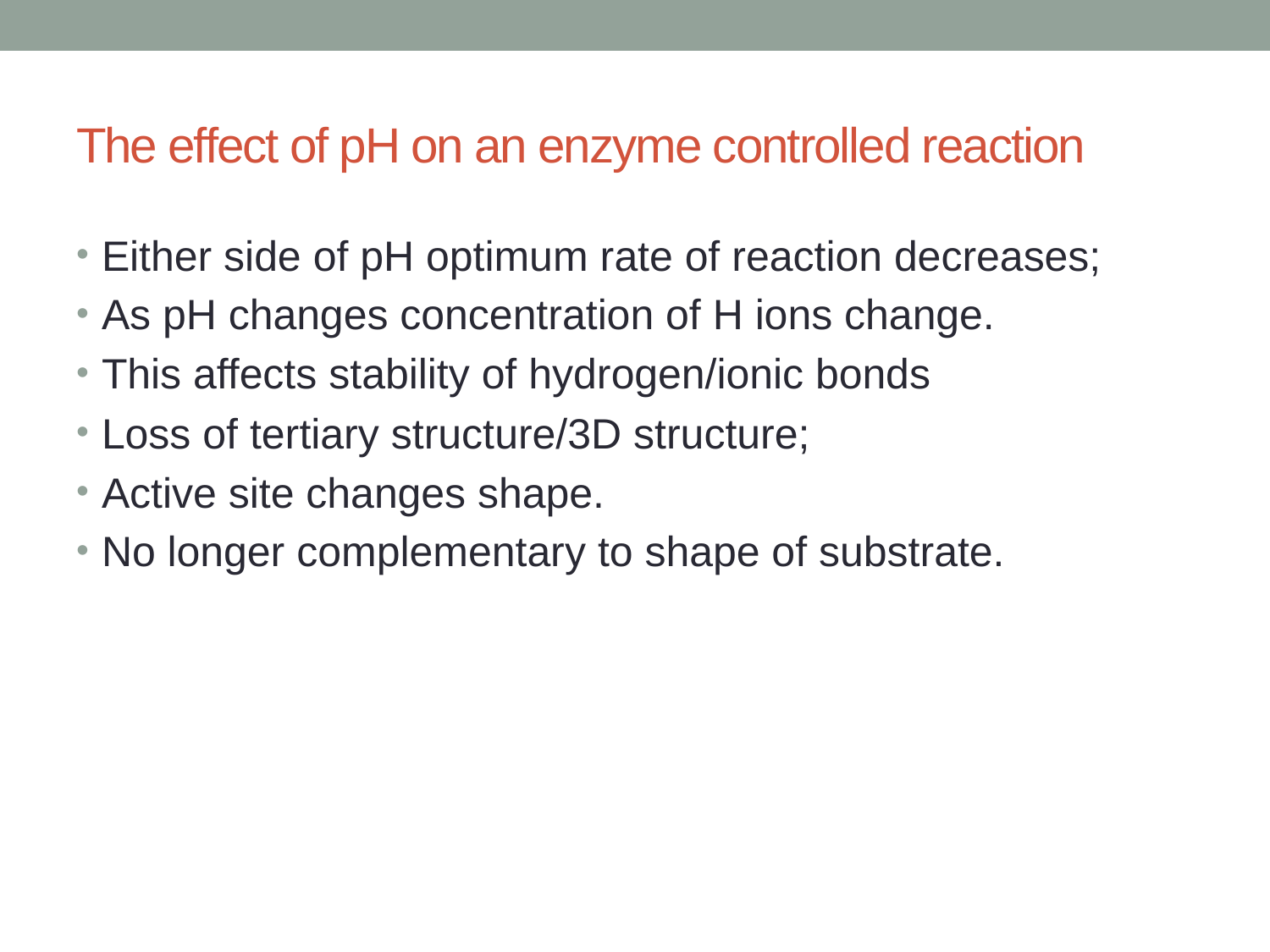

# The effect of pH on an enzyme controlled reaction
Either side of pH optimum rate of reaction decreases;
As pH changes concentration of H ions change.
This affects stability of hydrogen/ionic bonds
Loss of tertiary structure/3D structure;
Active site changes shape.
No longer complementary to shape of substrate.